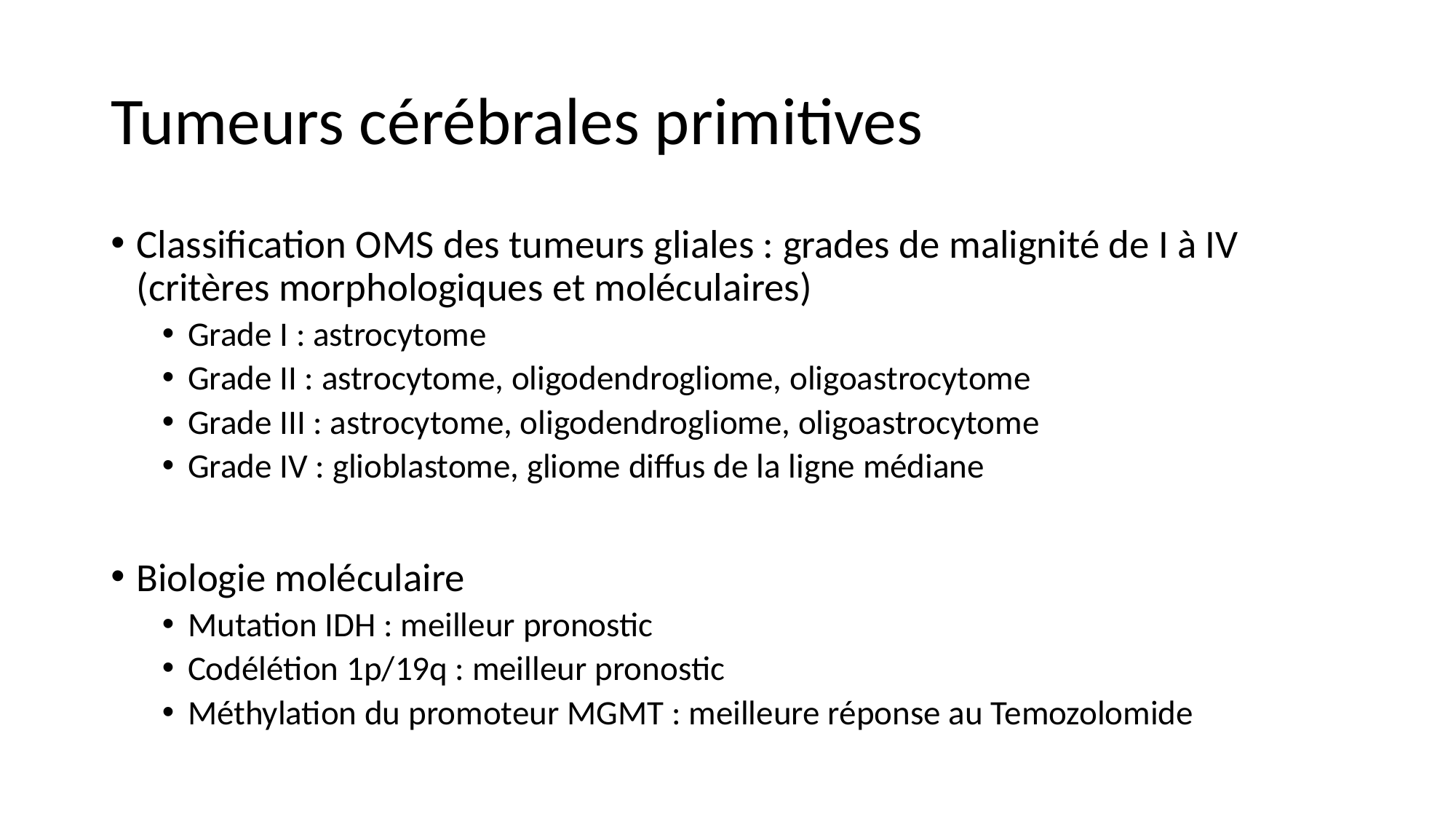

# Tumeurs cérébrales primitives
Classification OMS des tumeurs gliales : grades de malignité de I à IV (critères morphologiques et moléculaires)
Grade I : astrocytome
Grade II : astrocytome, oligodendrogliome, oligoastrocytome
Grade III : astrocytome, oligodendrogliome, oligoastrocytome
Grade IV : glioblastome, gliome diffus de la ligne médiane

Biologie moléculaire
Mutation IDH : meilleur pronostic
Codélétion 1p/19q : meilleur pronostic
Méthylation du promoteur MGMT : meilleure réponse au Temozolomide